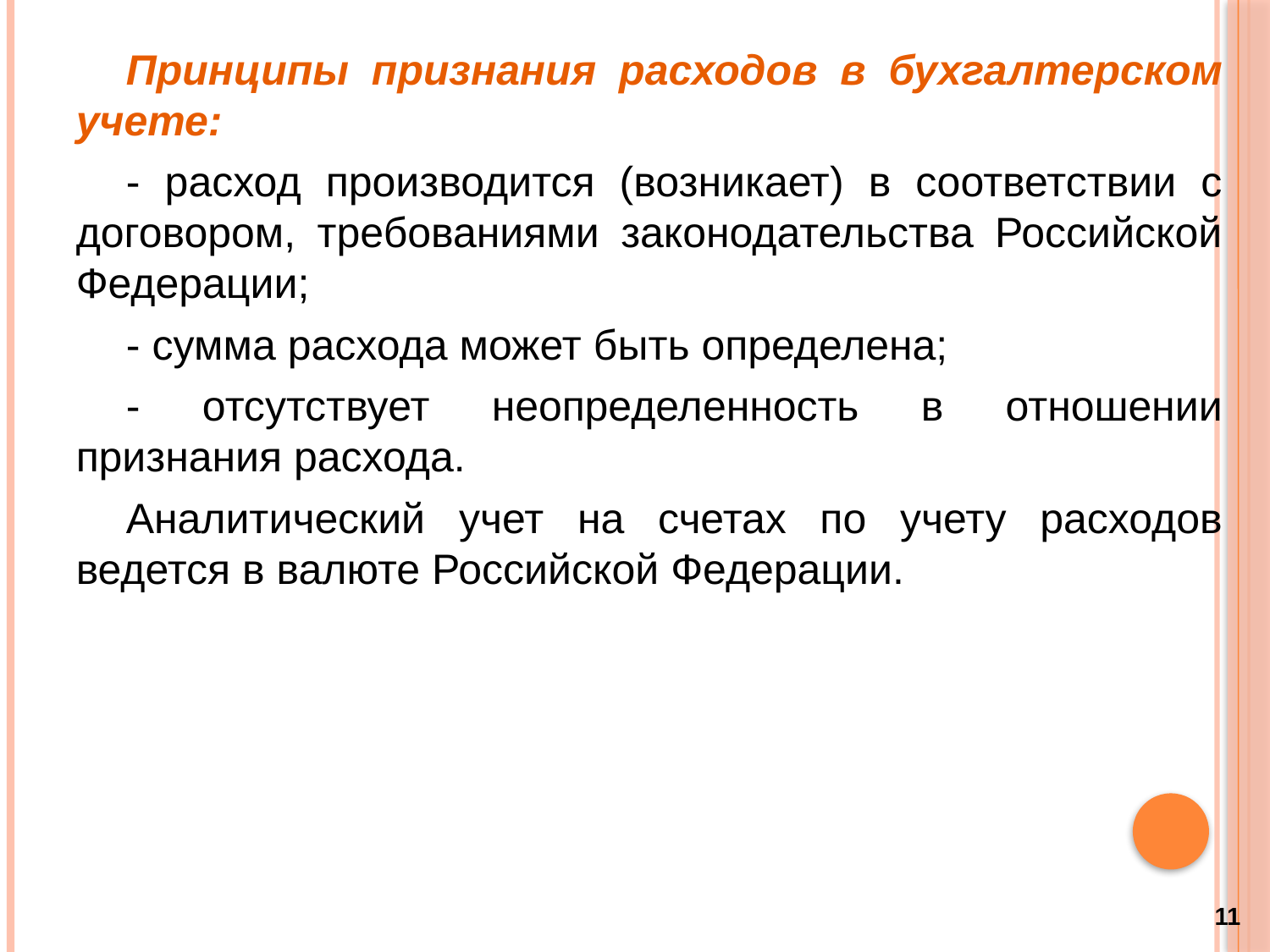

Принципы признания расходов в бухгалтерском учете:
- расход производится (возникает) в соответствии с договором, требованиями законодательства Российской Федерации;
- сумма расхода может быть определена;
- отсутствует неопределенность в отношении признания расхода.
Аналитический учет на счетах по учету расходов ведется в валюте Российской Федерации.

11